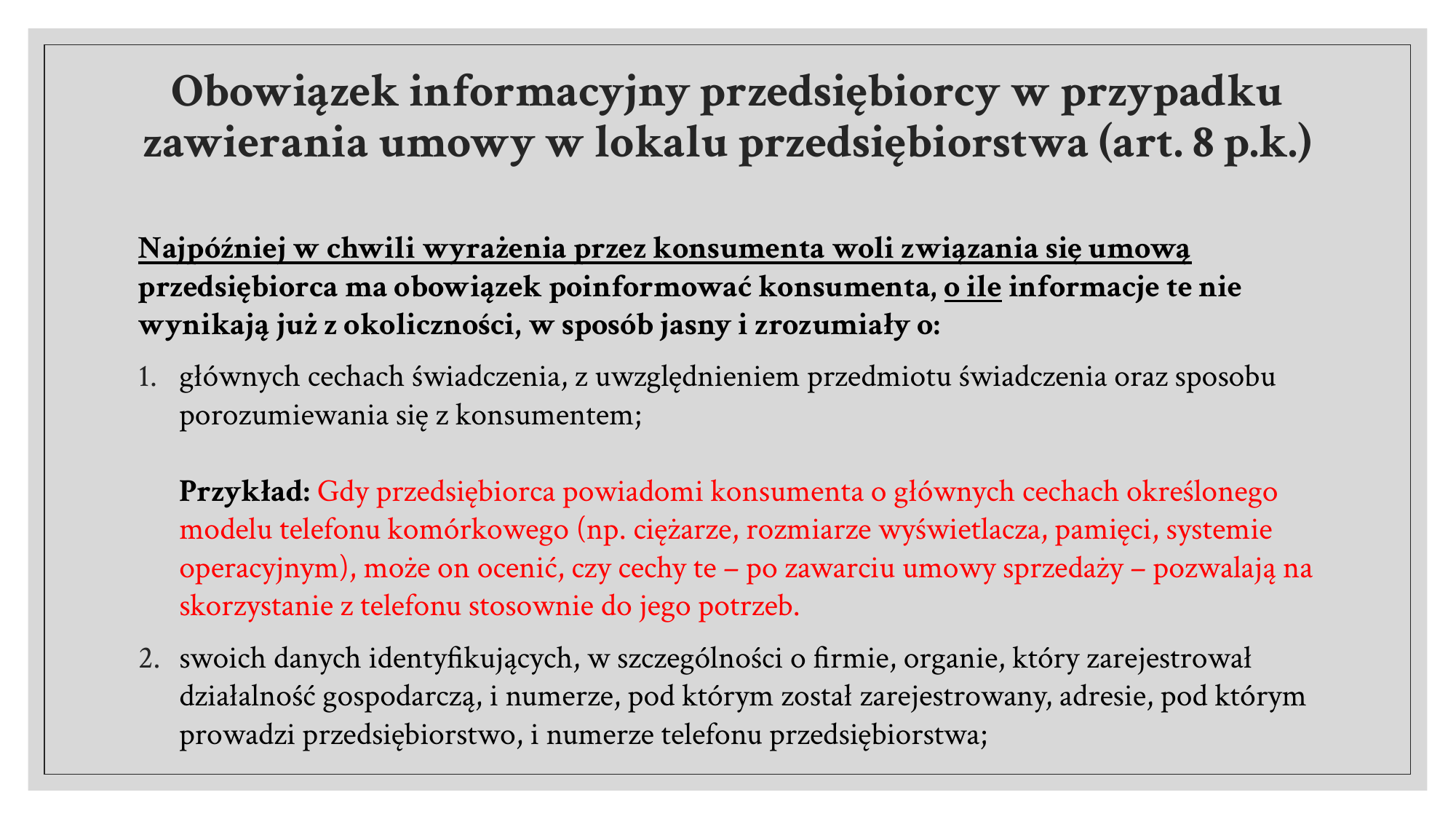

# Obowiązek informacyjny przedsiębiorcy w przypadku zawierania umowy w lokalu przedsiębiorstwa (art. 8 p.k.)
Najpóźniej w chwili wyrażenia przez konsumenta woli związania się umową przedsiębiorca ma obowiązek poinformować konsumenta, o ile informacje te nie wynikają już z okoliczności, w sposób jasny i zrozumiały o:
głównych cechach świadczenia, z uwzględnieniem przedmiotu świadczenia oraz sposobu porozumiewania się z konsumentem;
Przykład: Gdy przedsiębiorca powiadomi konsumenta o głównych cechach określonego modelu telefonu komórkowego (np. ciężarze, rozmiarze wyświetlacza, pamięci, systemie operacyjnym), może on ocenić, czy cechy te – po zawarciu umowy sprzedaży – pozwalają na skorzystanie z telefonu stosownie do jego potrzeb.
swoich danych identyfikujących, w szczególności o firmie, organie, który zarejestrował działalność gospodarczą, i numerze, pod którym został zarejestrowany, adresie, pod którym prowadzi przedsiębiorstwo, i numerze telefonu przedsiębiorstwa;